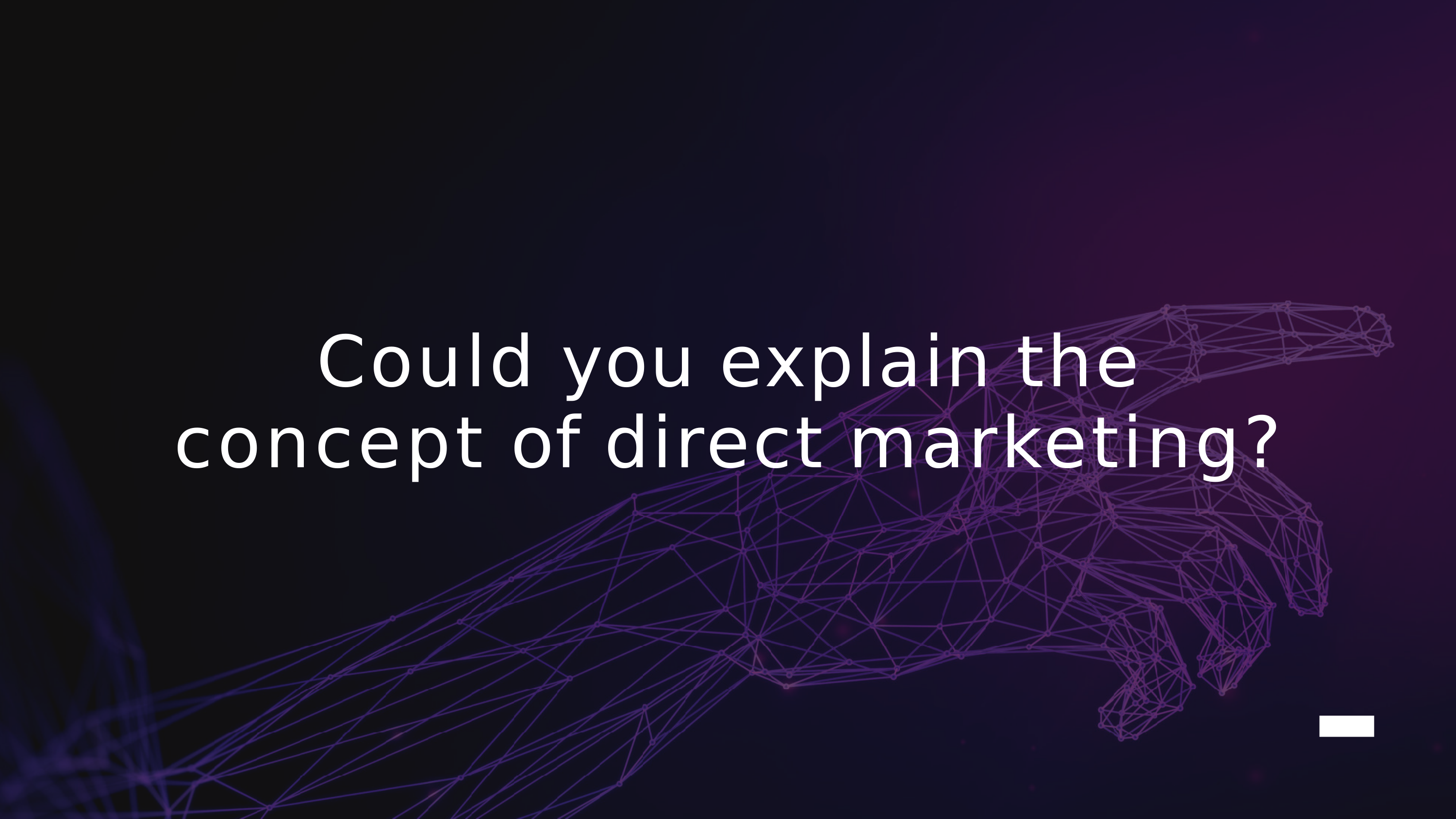

# Could you explain the
concept of direct marketing?